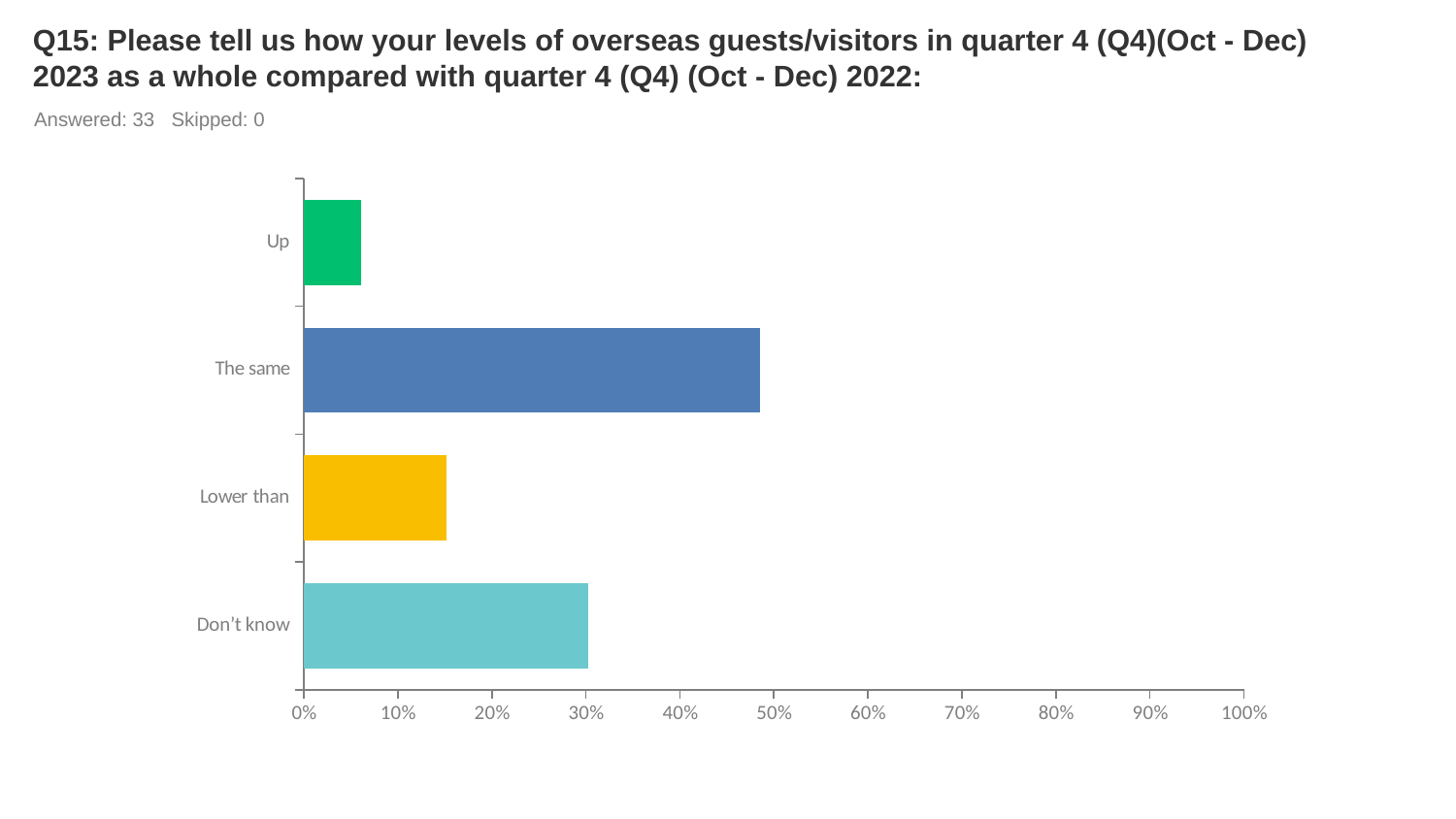

# Q15: Please tell us how your levels of overseas guests/visitors in quarter 4 (Q4)(Oct - Dec) 2023 as a whole compared with quarter 4 (Q4) (Oct - Dec) 2022:
Answered: 33   Skipped: 0

### Chart

| Category |   |
|---|---|
| Up | 0.0606 |
| The same | 0.4848 |
| Lower than | 0.1515 |
| Don’t know | 0.303 |